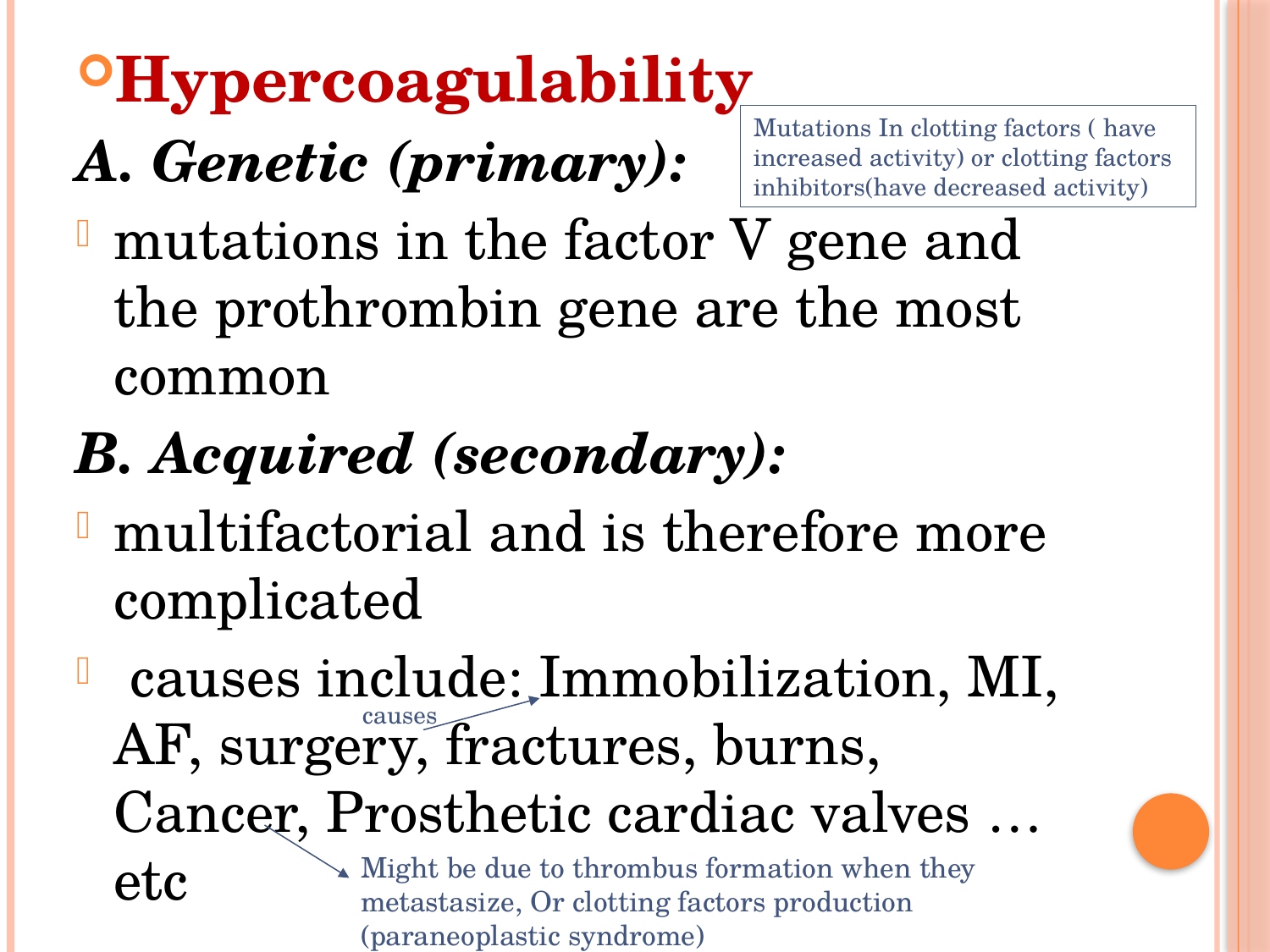

Hypercoagulability
A. Genetic (primary):
mutations in the factor V gene and the prothrombin gene are the most common
B. Acquired (secondary):
multifactorial and is therefore more complicated
 causes include: Immobilization, MI, AF, surgery, fractures, burns, Cancer, Prosthetic cardiac valves …etc

Mutations In clotting factors ( have increased activity) or clotting factors inhibitors(have decreased activity)
causes
Might be due to thrombus formation when they metastasize, Or clotting factors production (paraneoplastic syndrome)